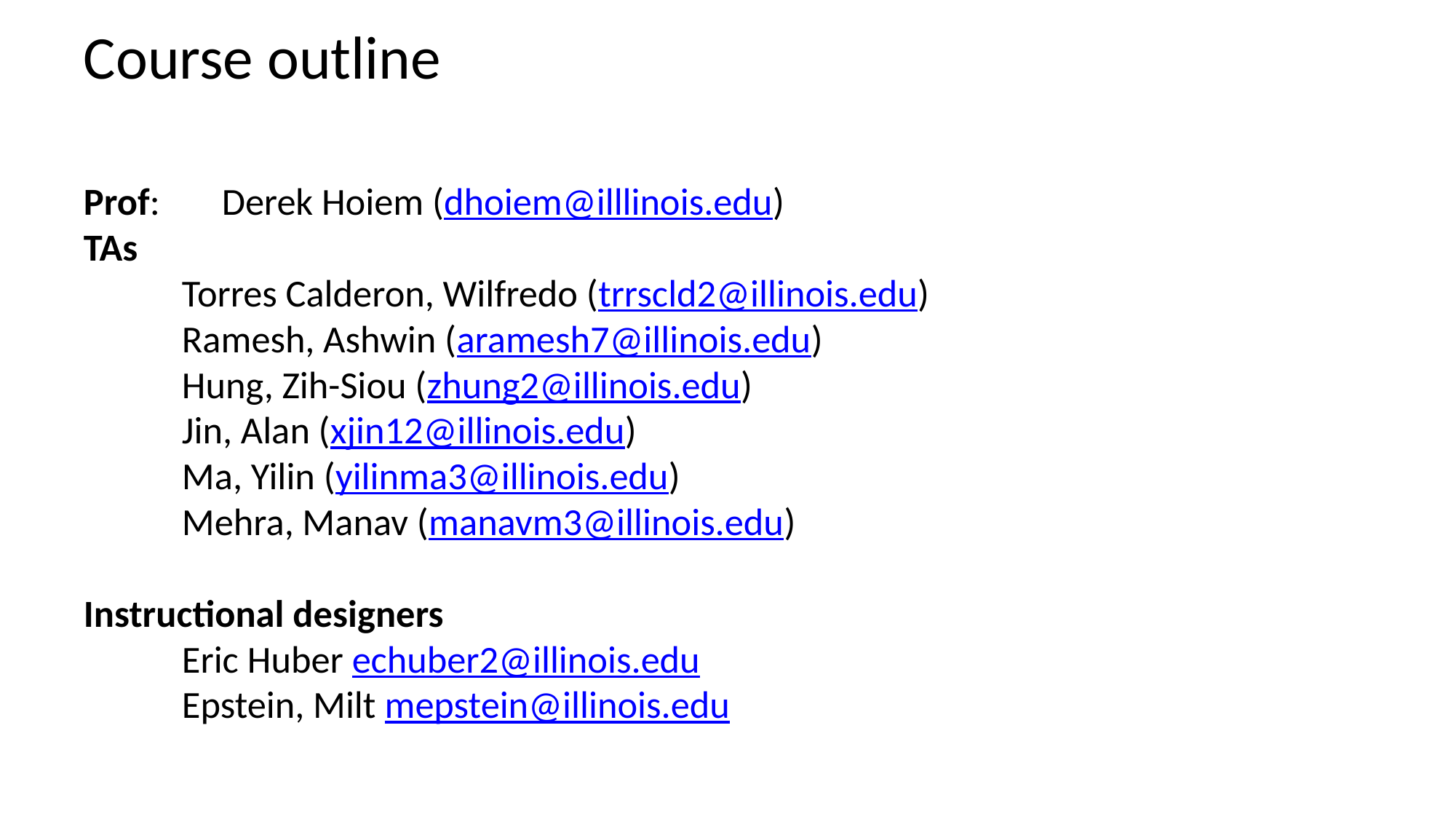

# Course outline

Prof: 	Derek Hoiem (dhoiem@illlinois.edu)
TAs
	Torres Calderon, Wilfredo (trrscld2@illinois.edu)
	Ramesh, Ashwin (aramesh7@illinois.edu)
	Hung, Zih-Siou (zhung2@illinois.edu)
	Jin, Alan (xjin12@illinois.edu)
	Ma, Yilin (yilinma3@illinois.edu)
	Mehra, Manav (manavm3@illinois.edu)

Instructional designers
      	Eric Huber echuber2@illinois.edu
	Epstein, Milt mepstein@illinois.edu